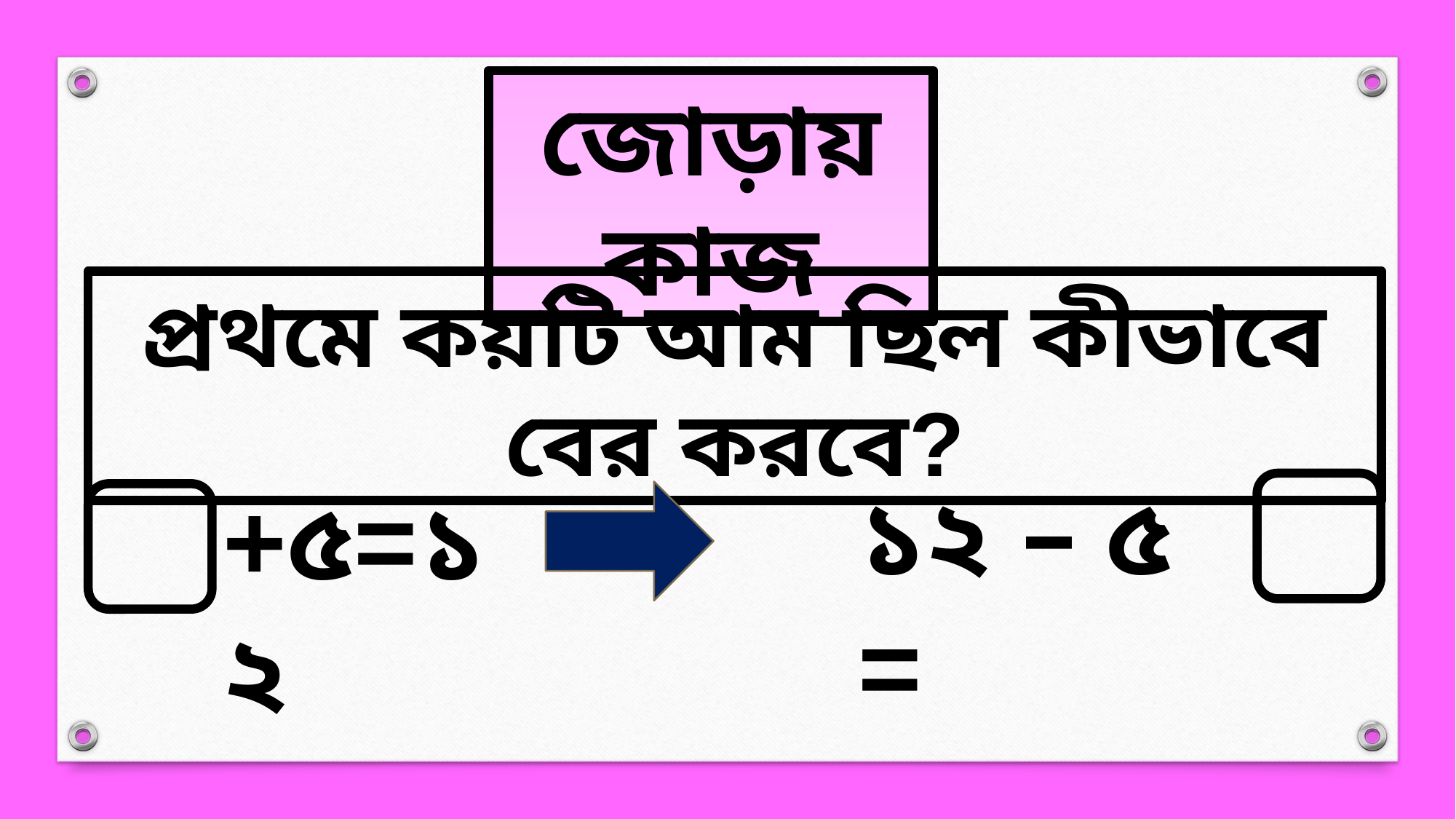

জোড়ায় কাজ
প্রথমে কয়টি আম ছিল কীভাবে বের করবে?
১২ – ৫ =
+৫=১২